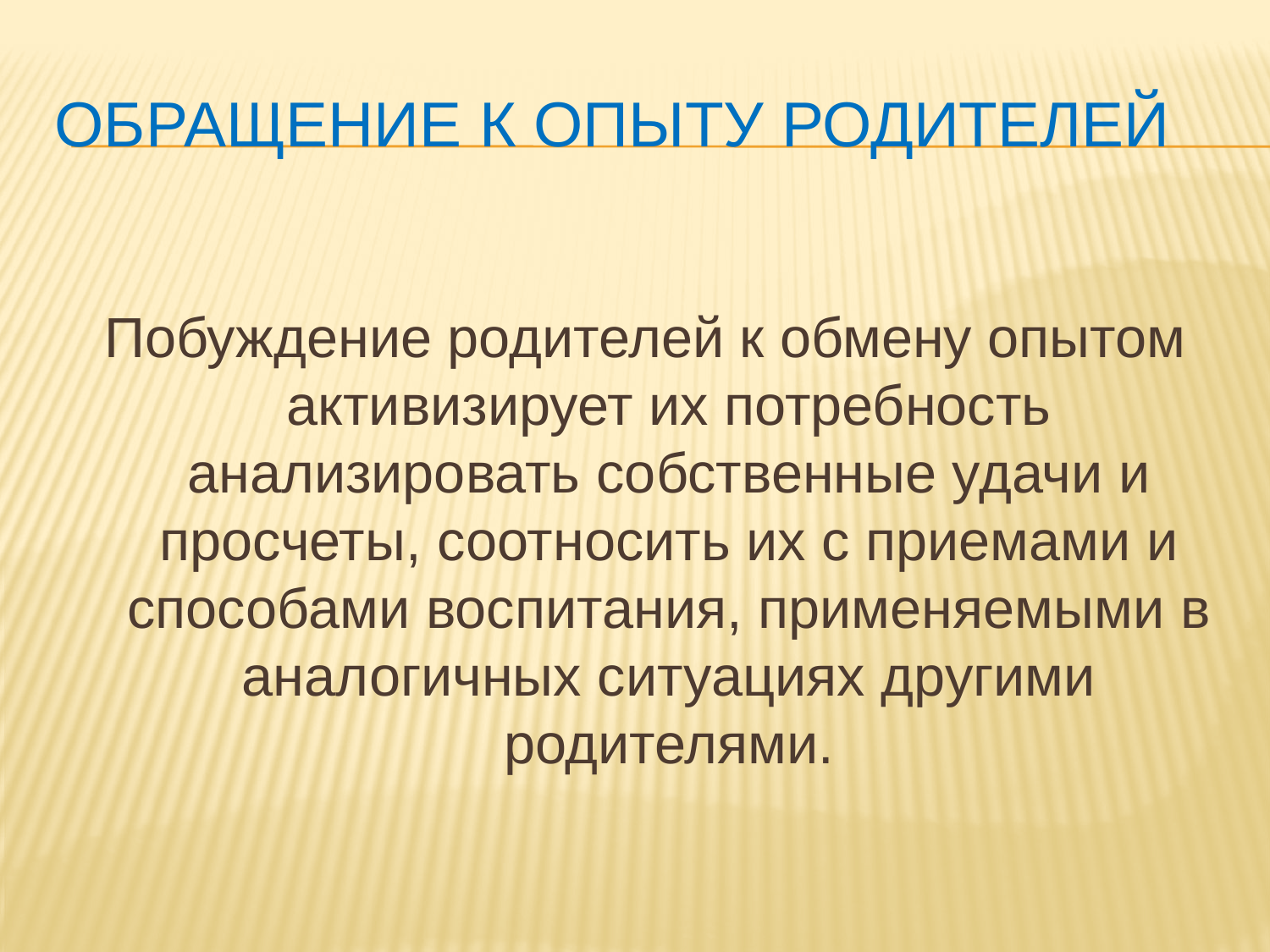

# Обращение к опыту родителей

Побуждение родителей к обмену опытом активизирует их потребность анализировать собственные удачи и просчеты, соотносить их с приемами и способами воспитания, применяемыми в аналогичных ситуациях другими родителями.